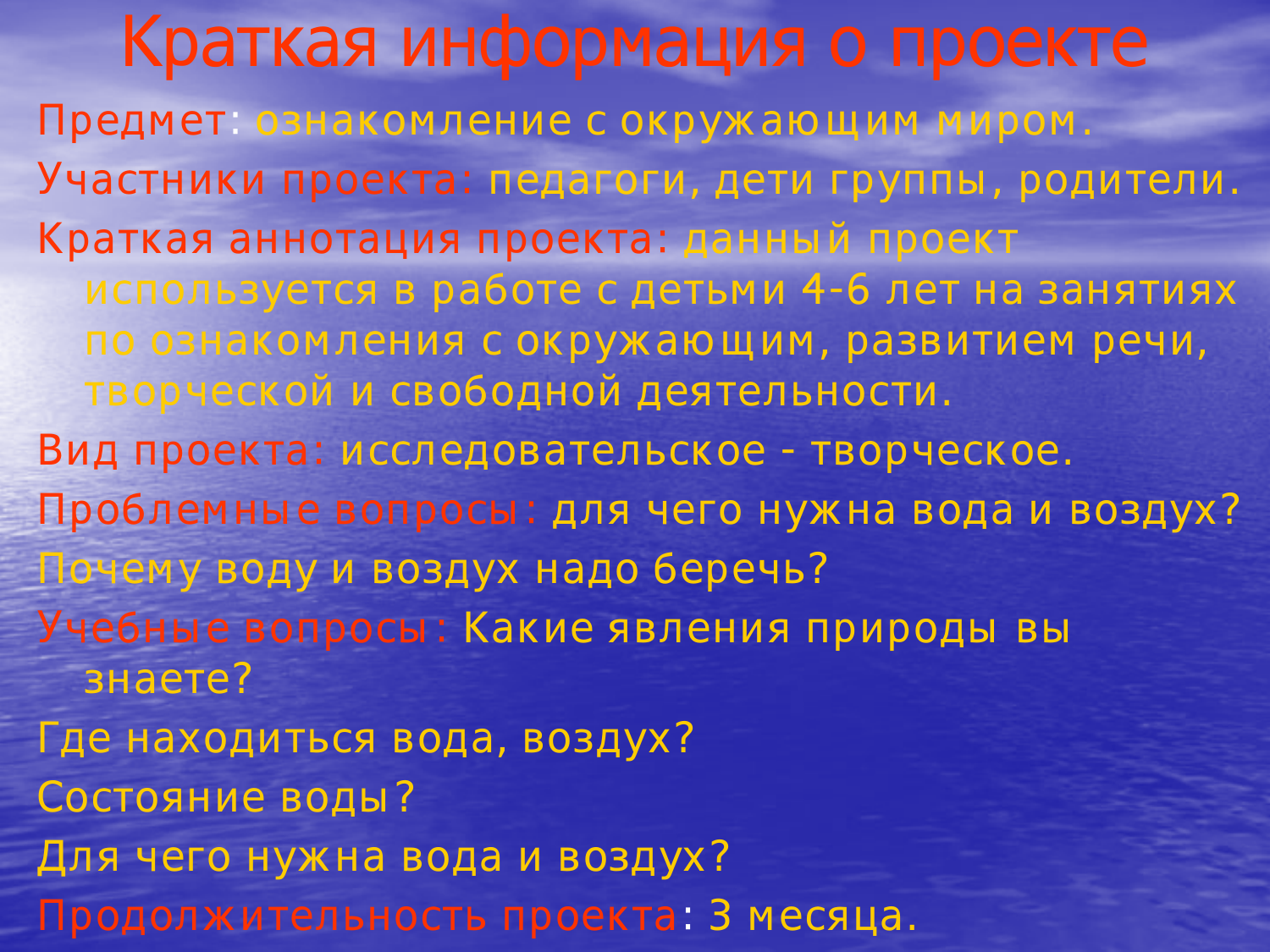

# Краткая информация о проекте
Предмет: ознакомление с окружающим миром.
Участники проекта: педагоги, дети группы, родители.
Краткая аннотация проекта: данный проект используется в работе с детьми 4-6 лет на занятиях по ознакомления с окружающим, развитием речи, творческой и свободной деятельности.
Вид проекта: исследовательское - творческое.
Проблемные вопросы: для чего нужна вода и воздух?
Почему воду и воздух надо беречь?
Учебные вопросы: Какие явления природы вы знаете?
Где находиться вода, воздух?
Состояние воды?
Для чего нужна вода и воздух?
Продолжительность проекта: 3 месяца.